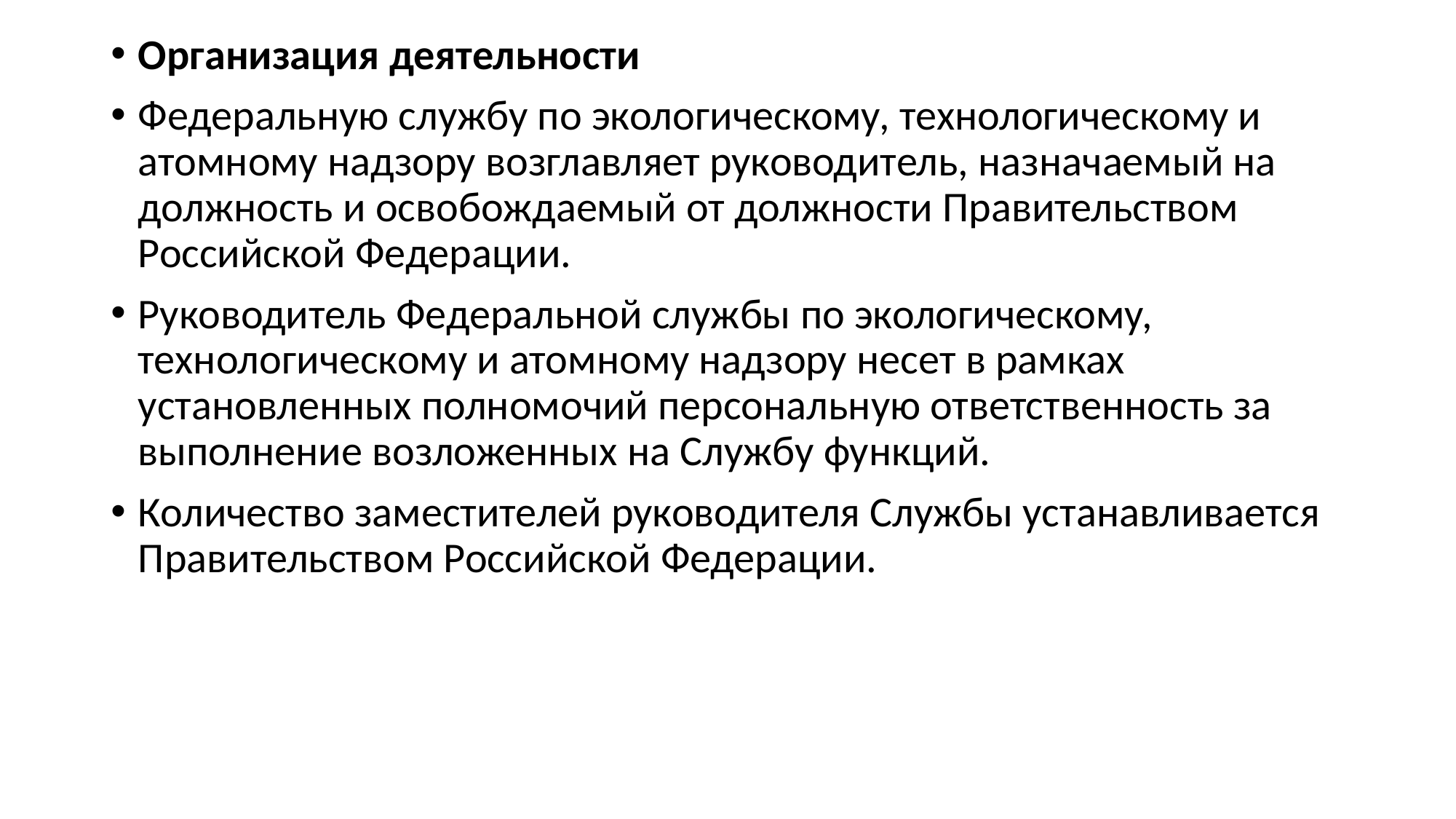

Организация деятельности
Федеральную службу по экологическому, технологическому и атомному надзору возглавляет руководитель, назначаемый на должность и освобождаемый от должности Правительством Российской Федерации.
Руководитель Федеральной службы по экологическому, технологическому и атомному надзору несет в рамках установленных полномочий персональную ответственность за выполнение возложенных на Службу функций.
Количество заместителей руководителя Службы устанавливается Правительством Российской Федерации.